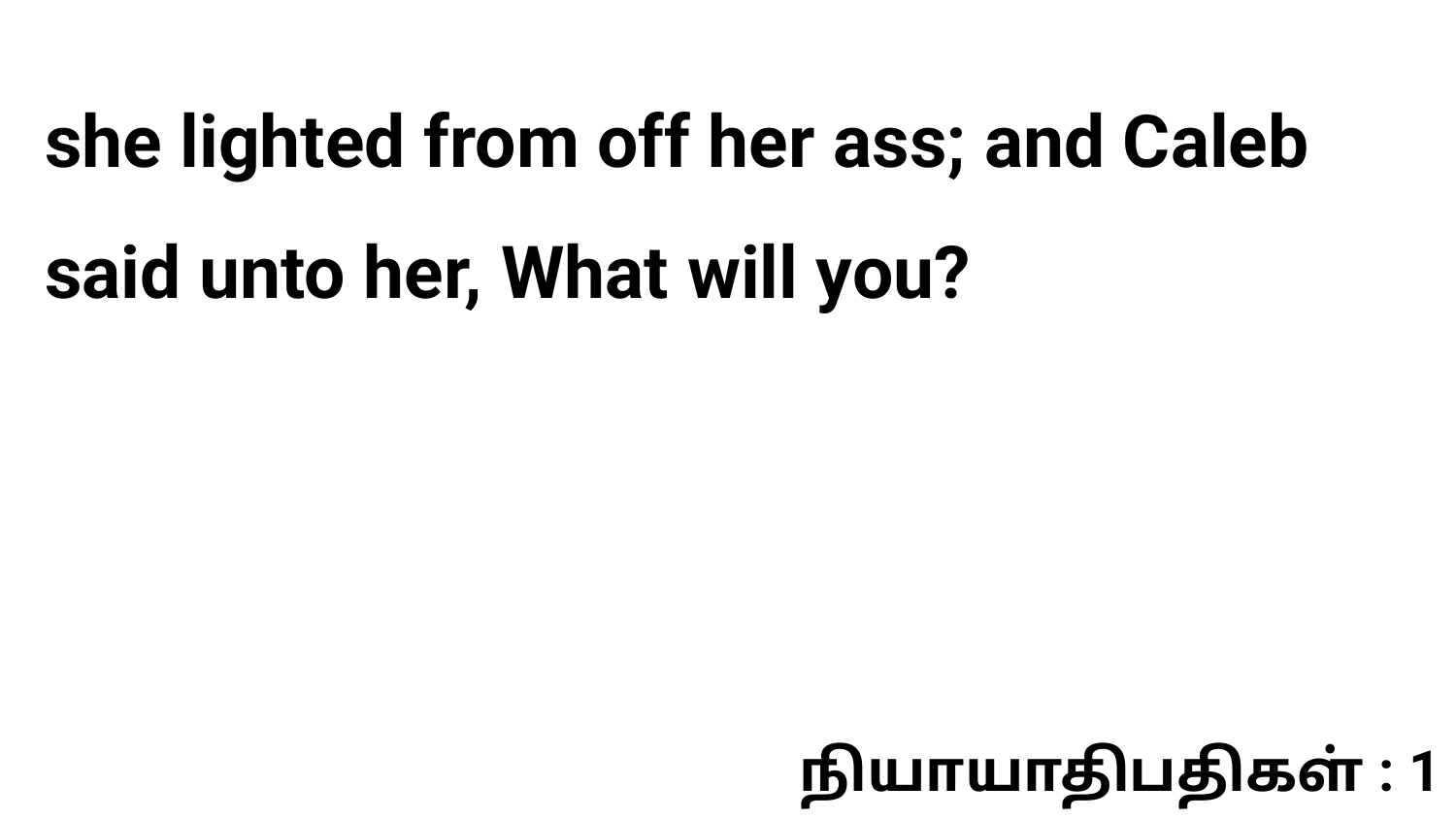

she lighted from off her ass; and Caleb said unto her, What will you?
நியாயாதிபதிகள் : 1